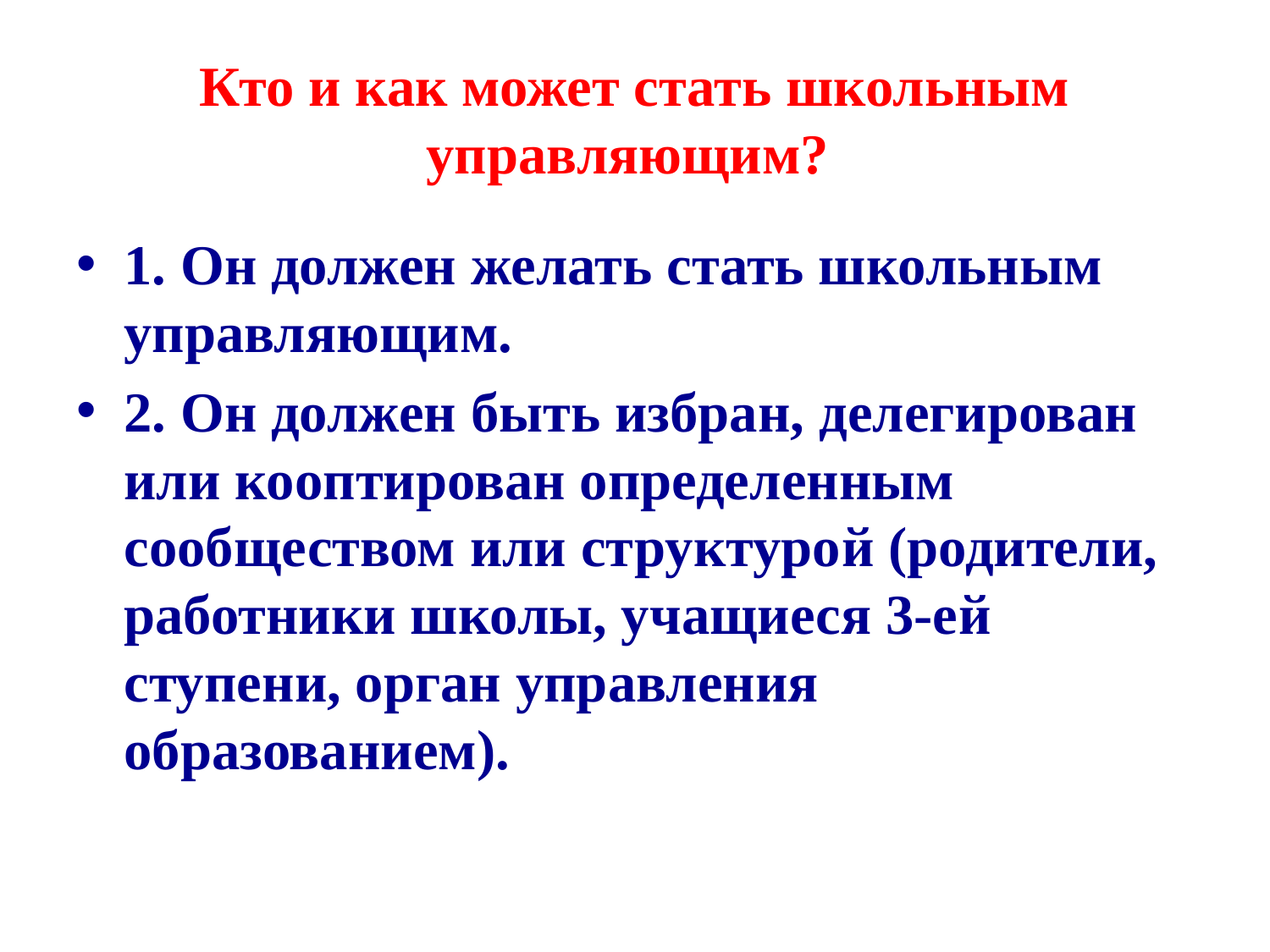

# Кто и как может стать школьным управляющим?
1. Он должен желать стать школьным управляющим.
2. Он должен быть избран, делегирован или кооптирован определенным сообществом или структурой (родители, работники школы, учащиеся 3-ей ступени, орган управления образованием).